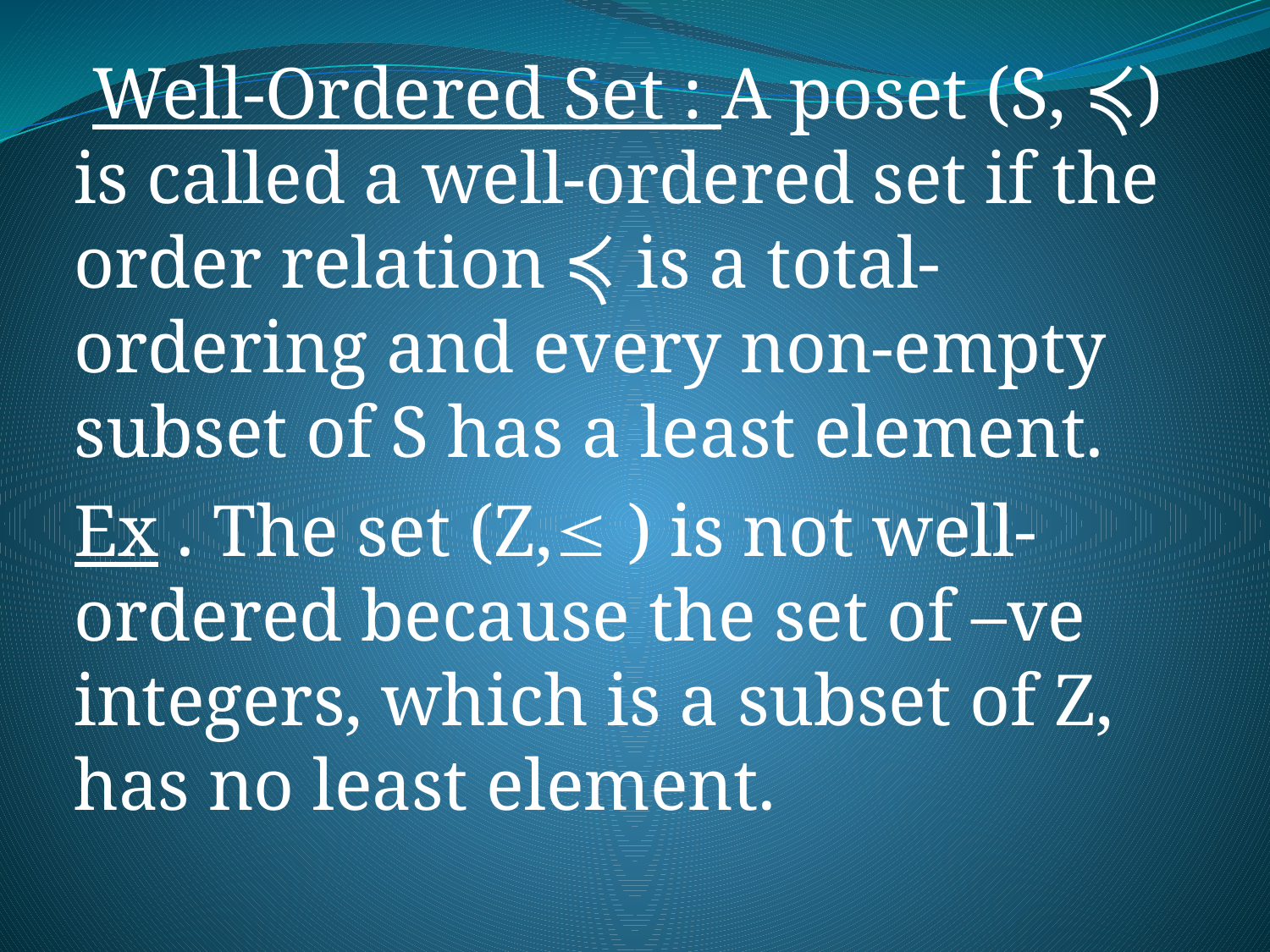

Well-Ordered Set : A poset (S, ≼) is called a well-ordered set if the order relation ≼ is a total-ordering and every non-empty subset of S has a least element.
Ex . The set (Z,≤ ) is not well-ordered because the set of –ve integers, which is a subset of Z, has no least element.